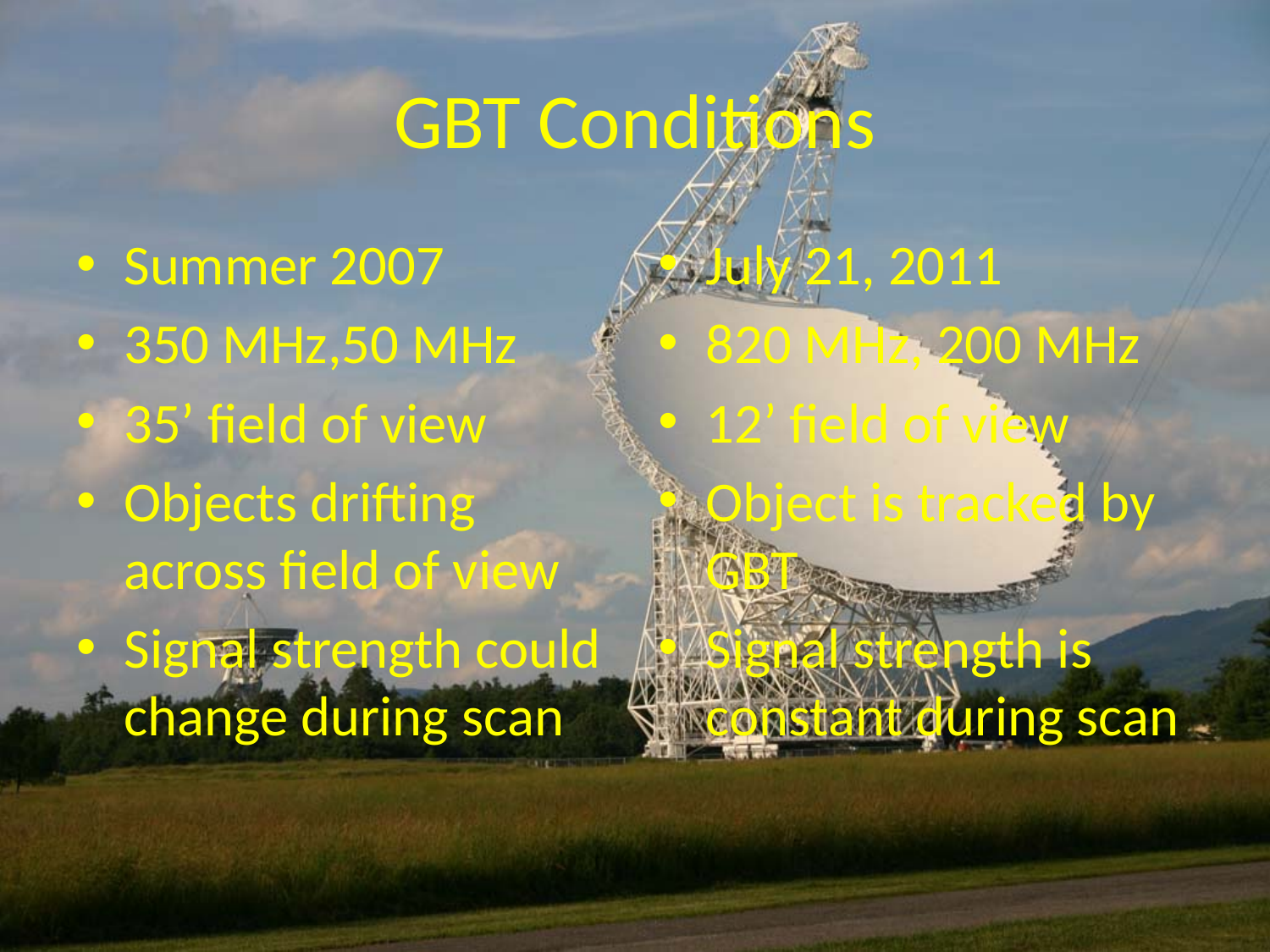

# GBT Conditions
Summer 2007
350 MHz,50 MHz
35’ field of view
Objects drifting across field of view
Signal strength could change during scan
July 21, 2011
820 MHz, 200 MHz
12’ field of view
Object is tracked by GBT
Signal strength is constant during scan